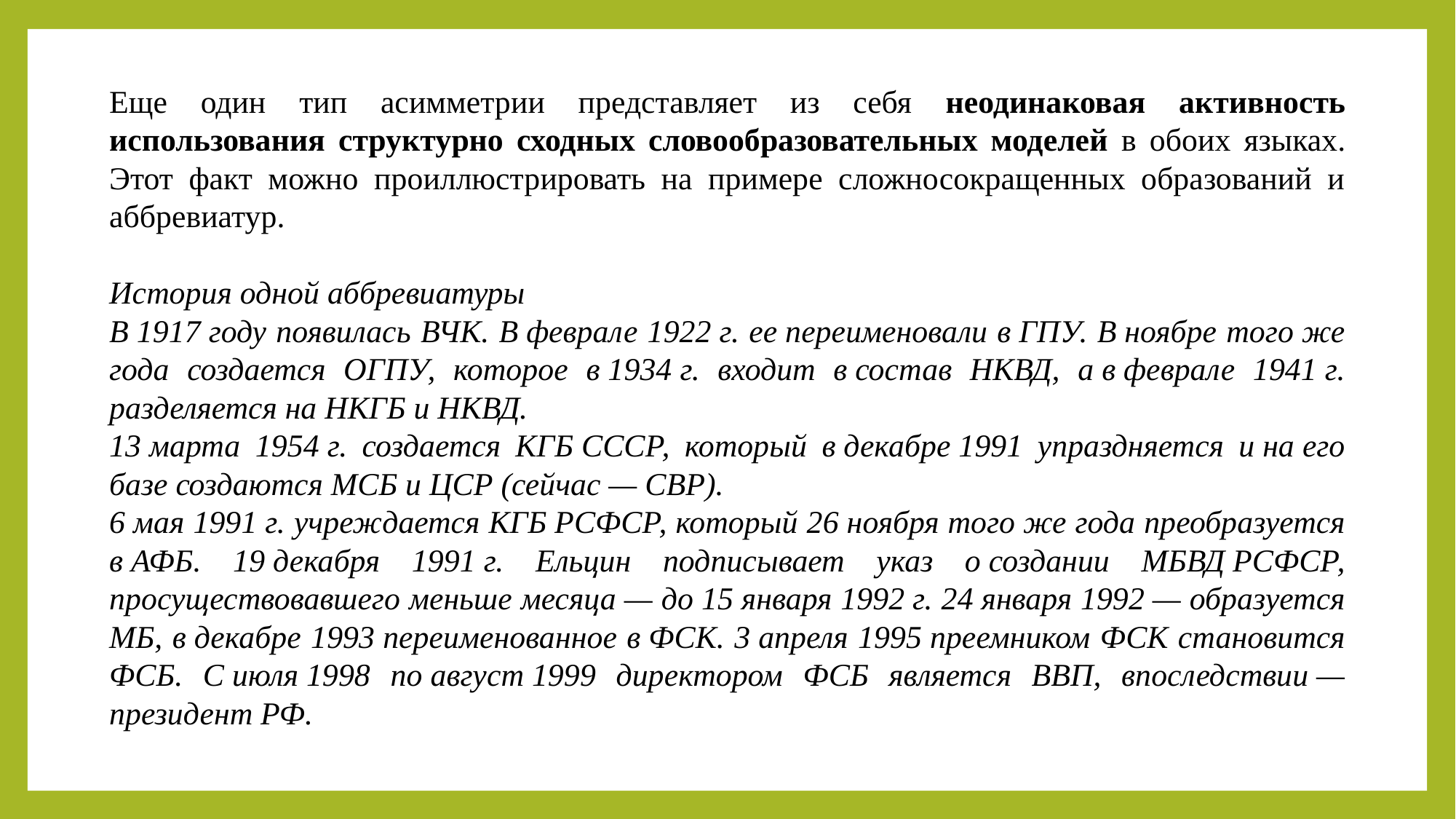

Еще один тип асимметрии представляет из себя неодинаковая активность использования структурно сходных словообразовательных моделей в обоих языках. Этот факт можно проиллюстрировать на примере сложносокращенных образований и аббревиатур.

История одной аббревиатуры
В 1917 году появилась ВЧК. В феврале 1922 г. ее переименовали в ГПУ. В ноябре того же года создается ОГПУ, которое в 1934 г. входит в состав НКВД, а в феврале 1941 г. разделяется на НКГБ и НКВД.
13 марта 1954 г. создается КГБ СССР, который в декабре 1991 упраздняется и на его базе создаются МСБ и ЦСР (сейчас — СВР).
6 мая 1991 г. учреждается КГБ РСФСР, который 26 ноября того же года преобразуется в АФБ. 19 декабря 1991 г. Ельцин подписывает указ о создании МБВД РСФСР, просуществовавшего меньше месяца — до 15 января 1992 г. 24 января 1992 — образуется МБ, в декабре 1993 переименованное в ФСК. 3 апреля 1995 преемником ФСК становится ФСБ. С июля 1998 по август 1999 директором ФСБ является ВВП, впоследствии — президент РФ.